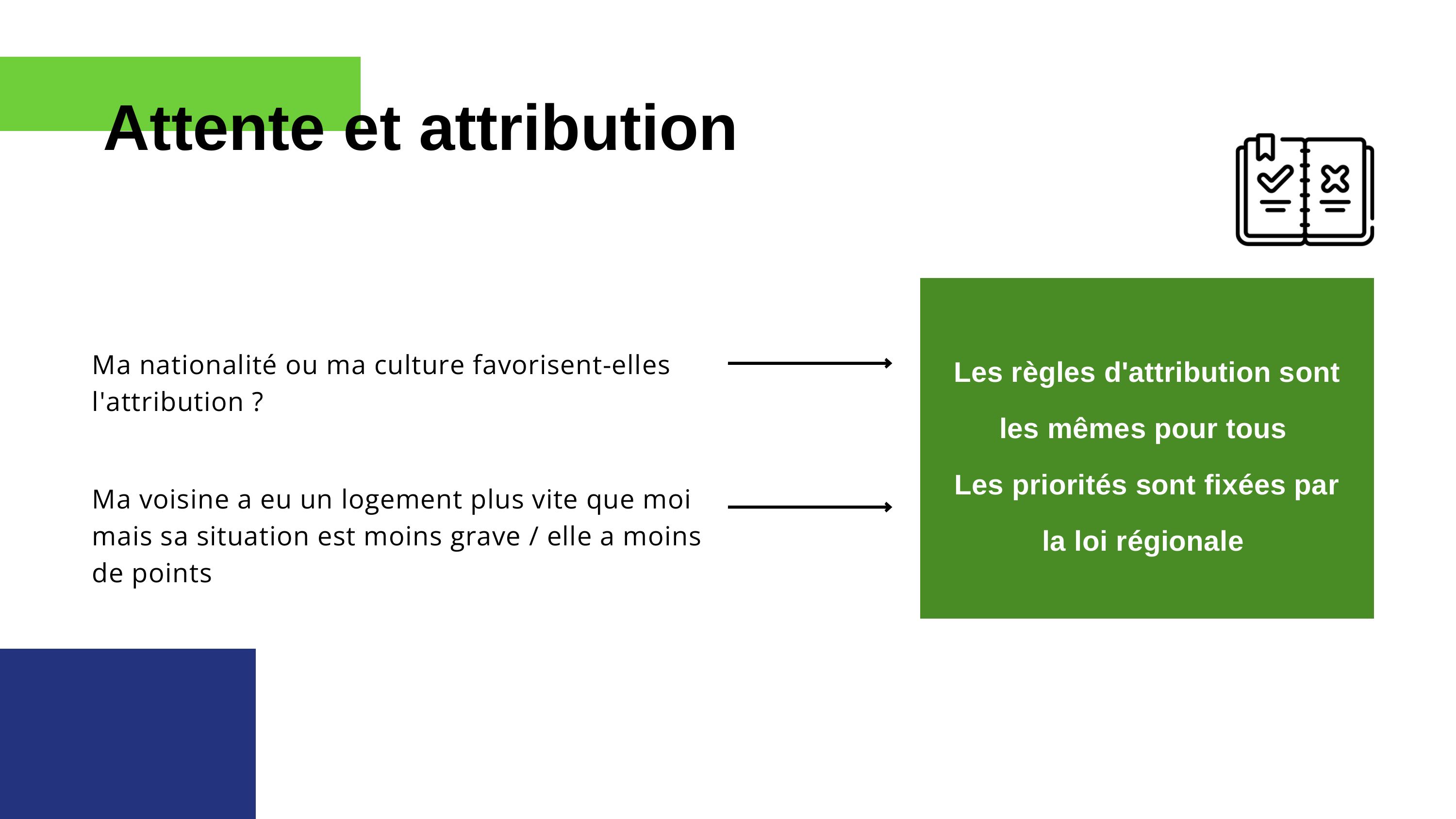

Attente et attribution

Les règles d'attribution sont les mêmes pour tous
Les priorités sont fixées par la loi régionale
Ma nationalité ou ma culture favorisent-elles l'attribution ?

Ma voisine a eu un logement plus vite que moi mais sa situation est moins grave / elle a moins de points